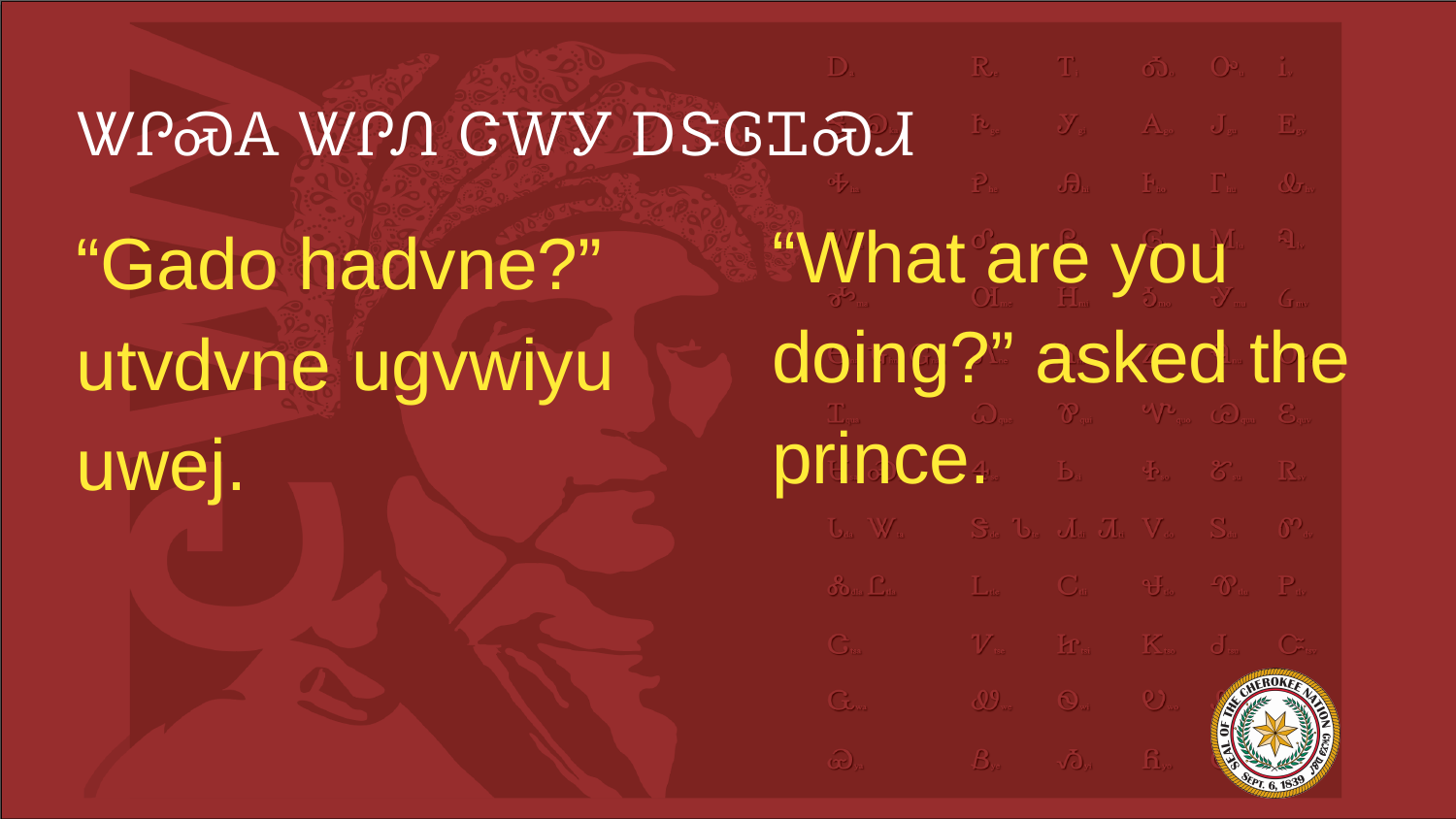

# ᏔᎵᏍᎪ ᏔᎵᏁ ᏣᎳᎩ ᎠᏕᎶᏆᏍᏗ
“What are you doing?” asked the prince.
“Gado hadvne?” utvdvne ugvwiyu uwej.